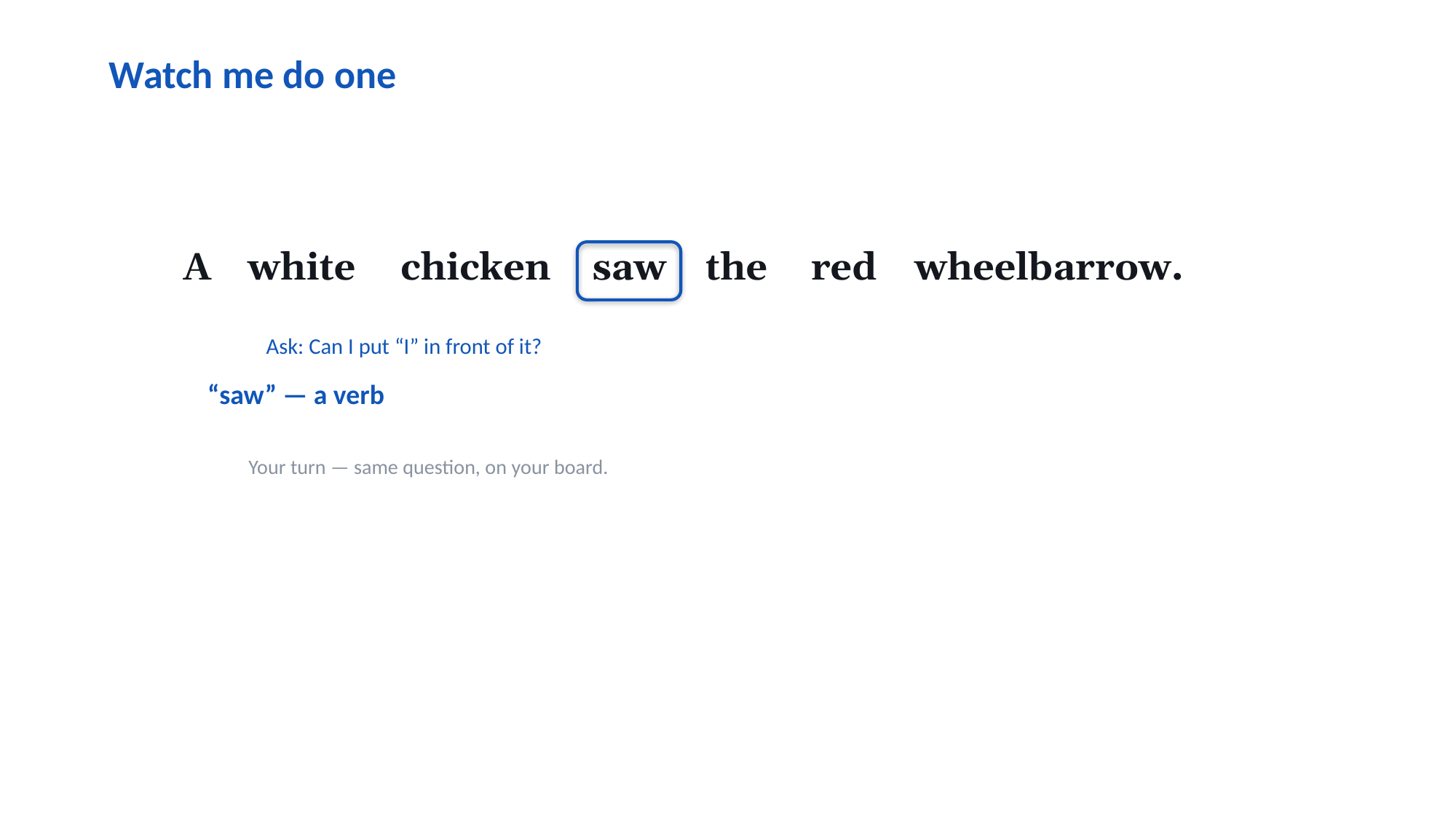

Watch me do one

A
white
chicken
saw
the
red
wheelbarrow.
Ask: Can I put “I” in front of it?
“saw” — a verb
Your turn — same question, on your board.